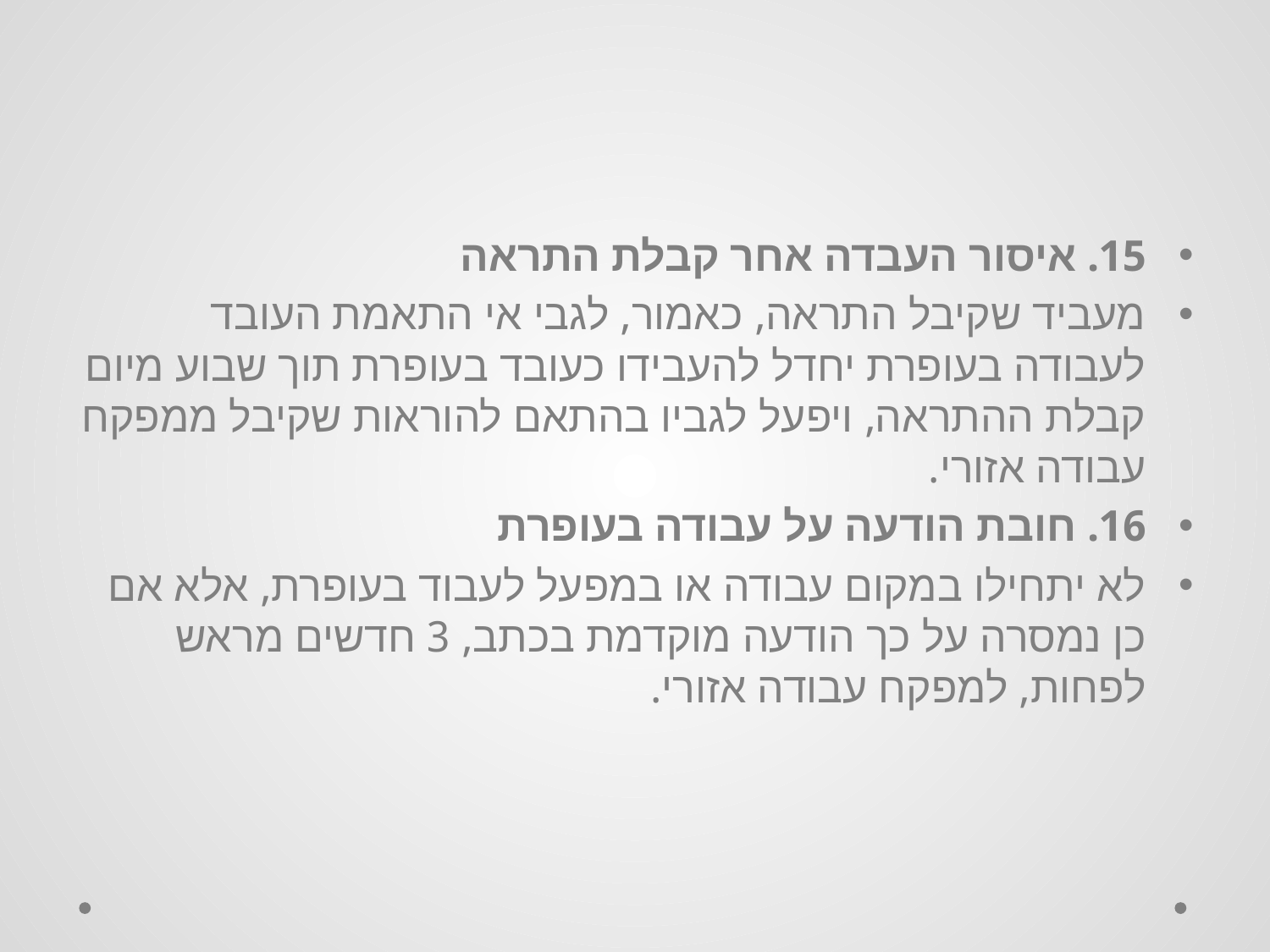

#
15. איסור העבדה אחר קבלת התראה
מעביד שקיבל התראה, כאמור, לגבי אי התאמת העובד לעבודה בעופרת יחדל להעבידו כעובד בעופרת תוך שבוע מיום קבלת ההתראה, ויפעל לגביו בהתאם להוראות שקיבל ממפקח עבודה אזורי.
16. חובת הודעה על עבודה בעופרת
לא יתחילו במקום עבודה או במפעל לעבוד בעופרת, אלא אם כן נמסרה על כך הודעה מוקדמת בכתב, 3 חדשים מראש לפחות, למפקח עבודה אזורי.